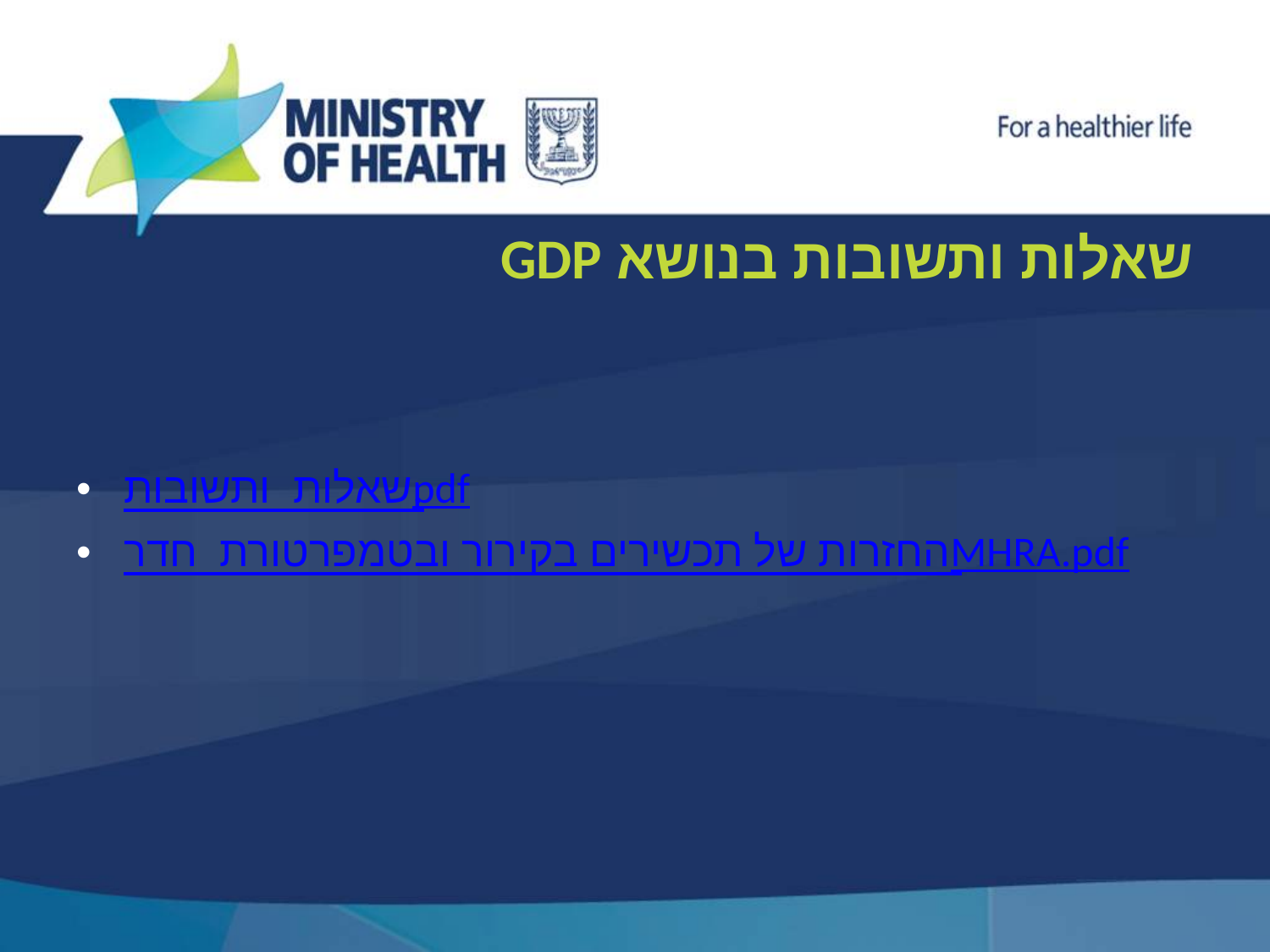

# שאלות ותשובות בנושא GDP

שאלות ותשובות.pdf
החזרות של תכשירים בקירור ובטמפרטורת חדר MHRA.pdf